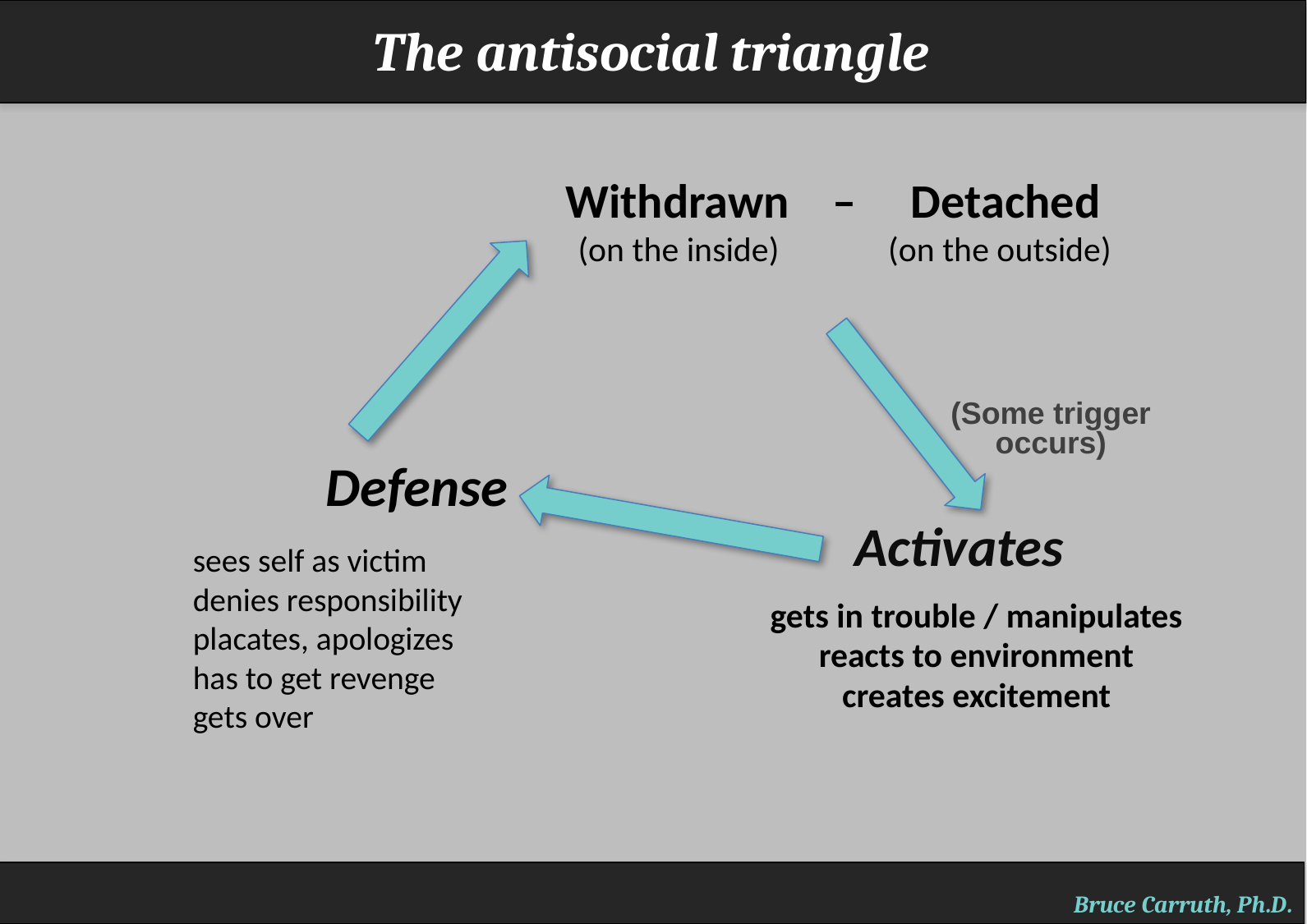

The antisocial triangle
Withdrawn    –     Detached
   (on the inside)              (on the outside)

(Some trigger occurs)
Defense
Activates
sees self as victim
denies responsibility
placates, apologizes
has to get revenge
gets over
gets in trouble / manipulates
reacts to environment
creates excitement
Bruce Carruth, Ph.D.